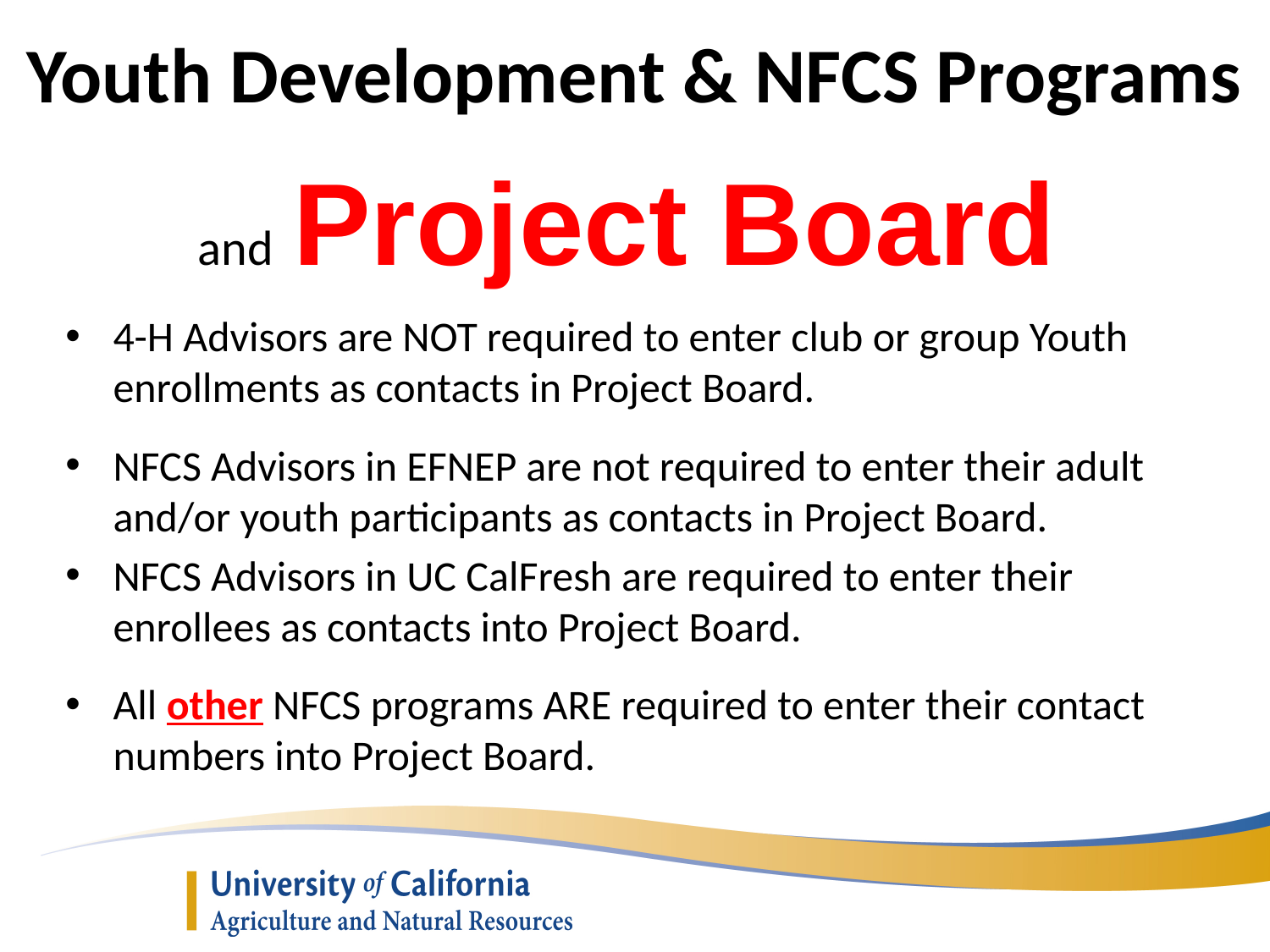

Youth Development & NFCS Programs
and Project Board
4-H Advisors are NOT required to enter club or group Youth enrollments as contacts in Project Board.
NFCS Advisors in EFNEP are not required to enter their adult and/or youth participants as contacts in Project Board.
NFCS Advisors in UC CalFresh are required to enter their enrollees as contacts into Project Board.
All other NFCS programs ARE required to enter their contact numbers into Project Board.